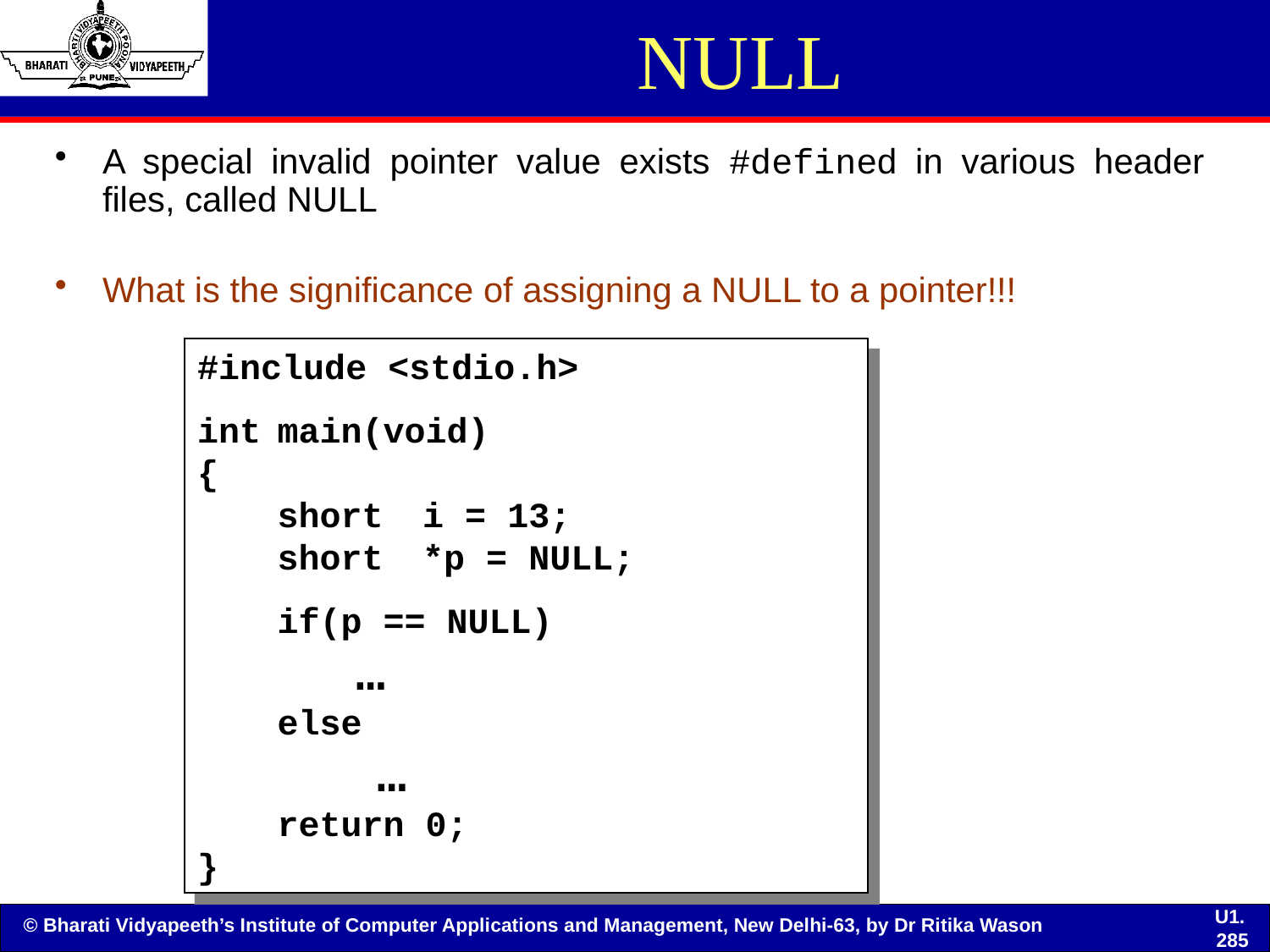

# NULL
A special invalid pointer value exists #defined in various header files, called NULL

What is the significance of assigning a NULL to a pointer!!!
#include <stdio.h>

int	main(void)
{
	short	i = 13;
	short	*p = NULL;

	if(p == NULL)
		…
	else
		 …
	return 0;
}